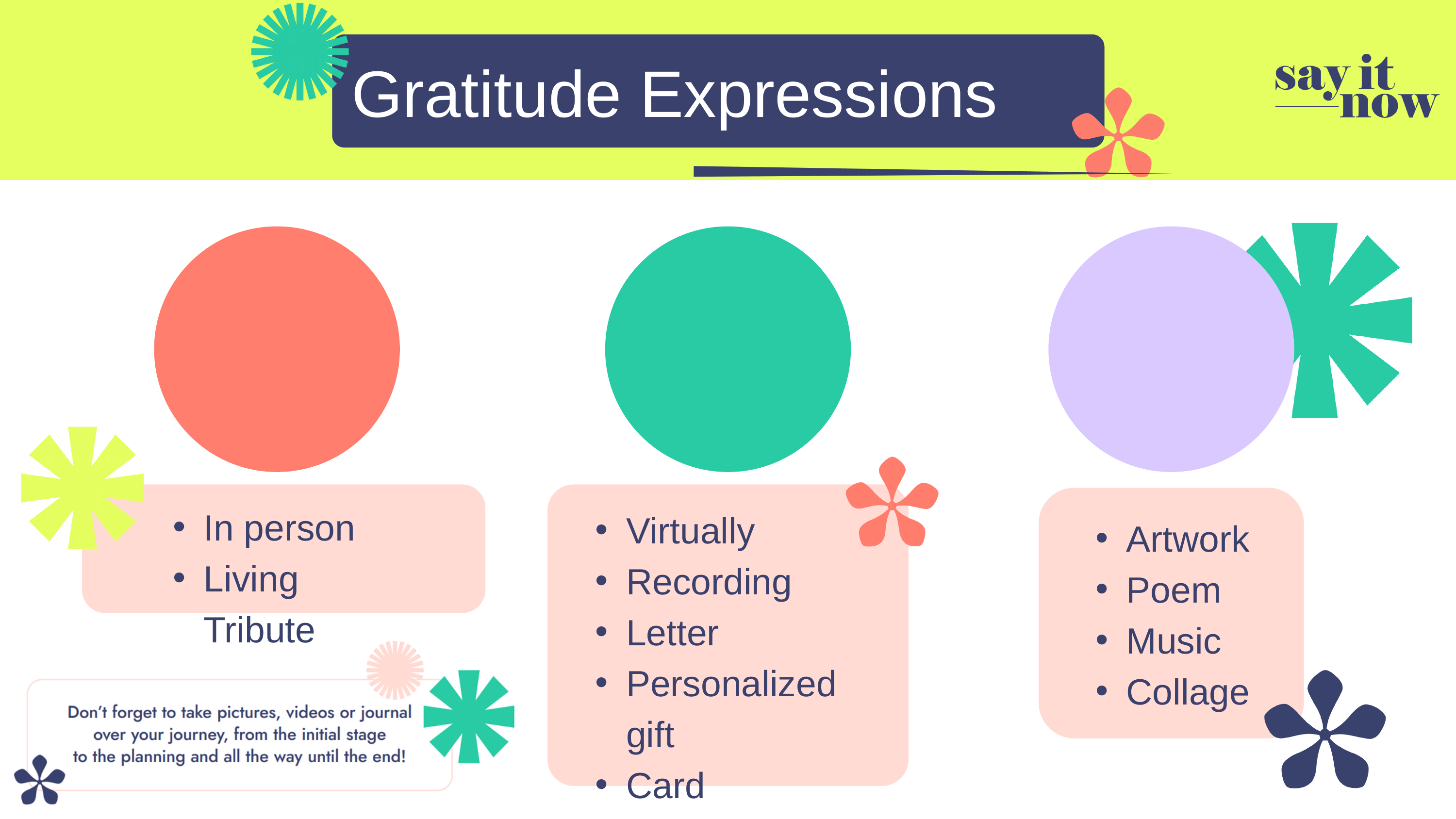

Gratitude Expressions

In person
Living Tribute

Virtually
Recording
Letter
Personalized gift
Card

Artwork
Poem
Music
Collage